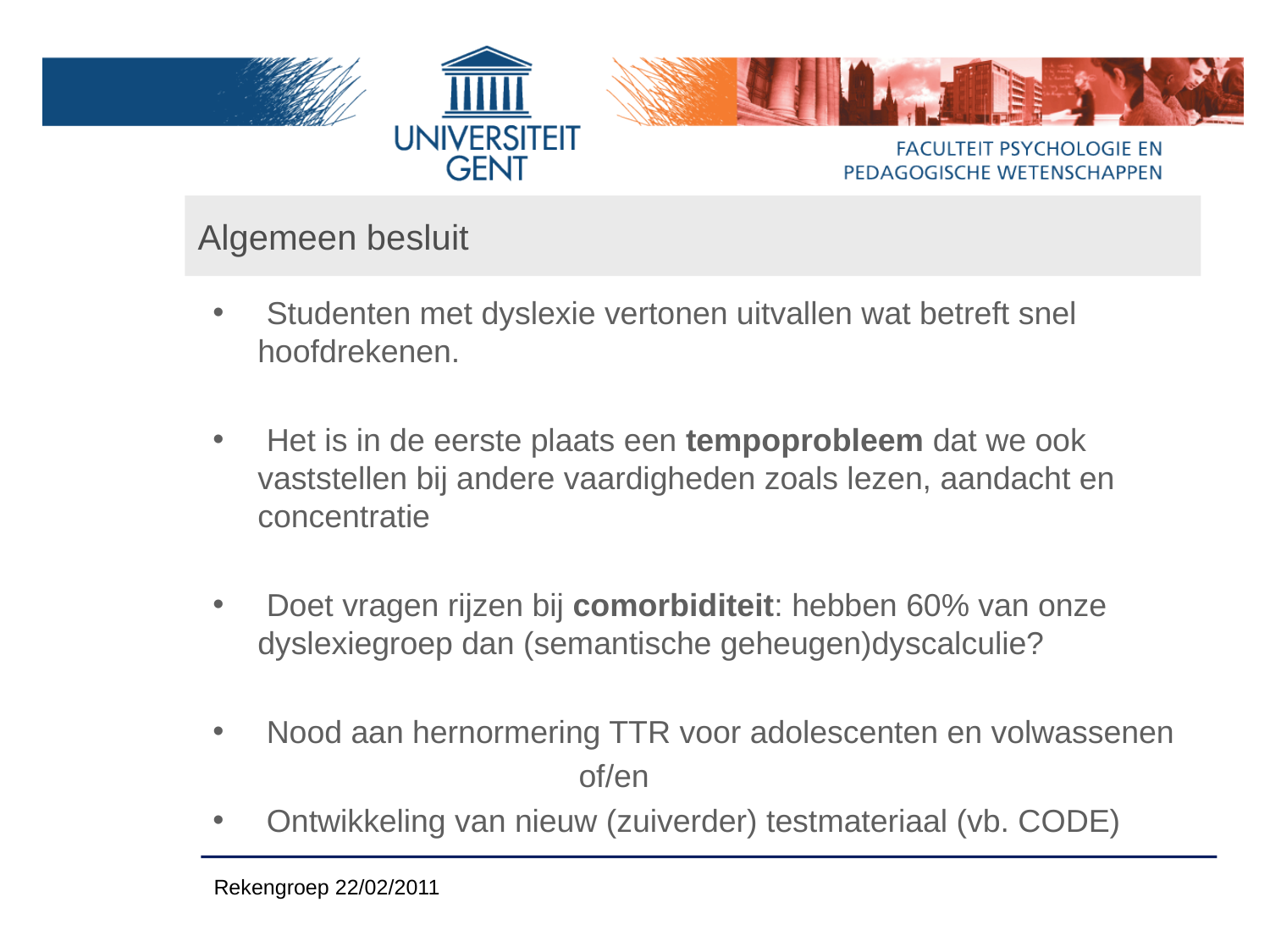

# Algemeen besluit
 Studenten met dyslexie vertonen uitvallen wat betreft snel hoofdrekenen.

 Het is in de eerste plaats een tempoprobleem dat we ook vaststellen bij andere vaardigheden zoals lezen, aandacht en concentratie

 Doet vragen rijzen bij comorbiditeit: hebben 60% van onze dyslexiegroep dan (semantische geheugen)dyscalculie?

 Nood aan hernormering TTR voor adolescenten en volwassenen
			of/en
 Ontwikkeling van nieuw (zuiverder) testmateriaal (vb. CODE)

Rekengroep 22/02/2011